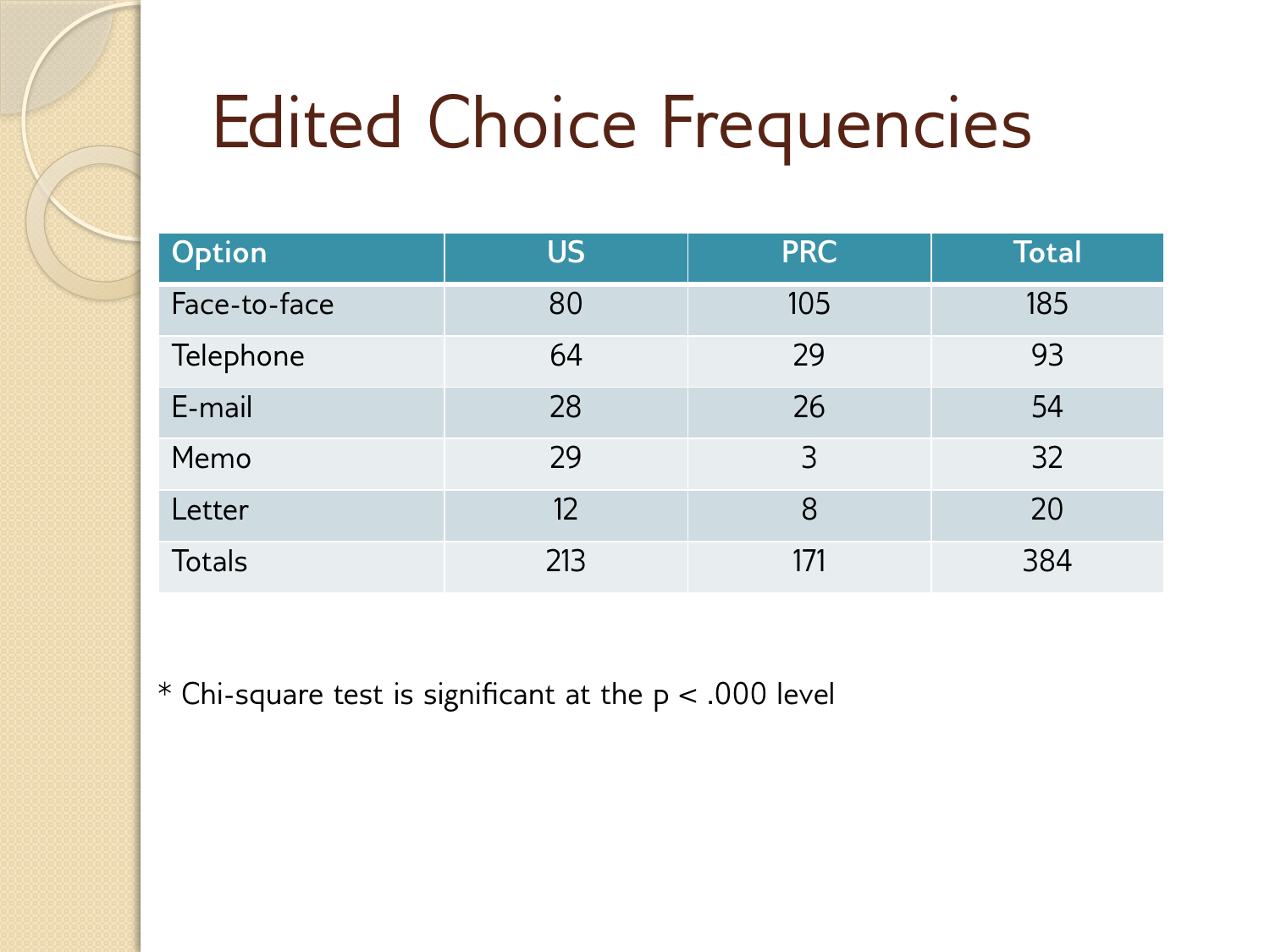

# Edited Choice Frequencies
| Option | US | PRC | Total |
| --- | --- | --- | --- |
| Face-to-face | 80 | 105 | 185 |
| Telephone | 64 | 29 | 93 |
| E-mail | 28 | 26 | 54 |
| Memo | 29 | 3 | 32 |
| Letter | 12 | 8 | 20 |
| Totals | 213 | 171 | 384 |
* Chi-square test is significant at the p < .000 level